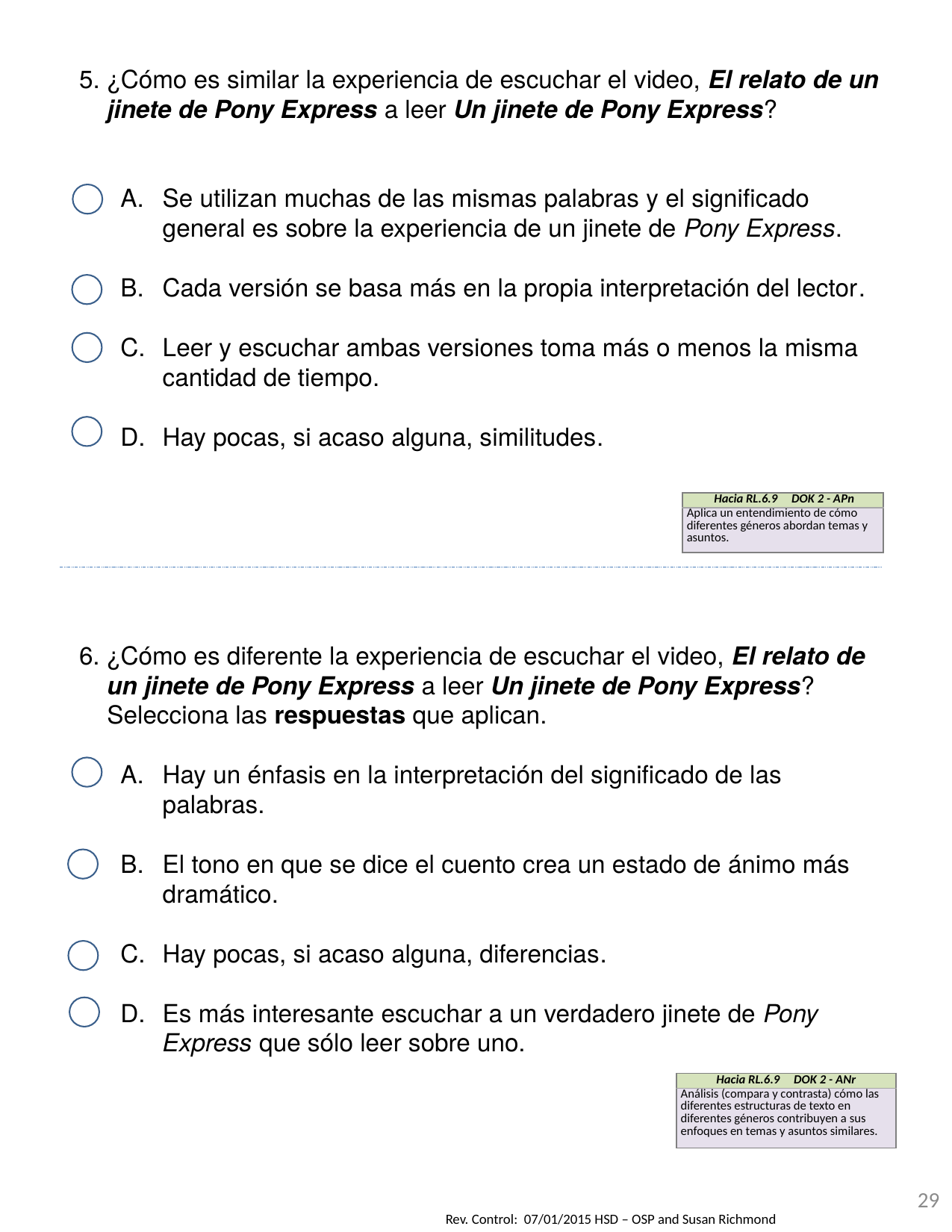

¿Cómo es similar la experiencia de escuchar el video, El relato de un jinete de Pony Express a leer Un jinete de Pony Express?

Se utilizan muchas de las mismas palabras y el significado general es sobre la experiencia de un jinete de Pony Express.

Cada versión se basa más en la propia interpretación del lector.

Leer y escuchar ambas versiones toma más o menos la misma cantidad de tiempo.

Hay pocas, si acaso alguna, similitudes.

| Hacia RL.6.9 DOK 2 - APn |
| --- |
| Aplica un entendimiento de cómo diferentes géneros abordan temas y asuntos. |
6. ¿Cómo es diferente la experiencia de escuchar el video, El relato de un jinete de Pony Express a leer Un jinete de Pony Express? Selecciona las respuestas que aplican.

Hay un énfasis en la interpretación del significado de las     palabras.

El tono en que se dice el cuento crea un estado de ánimo más     dramático.

Hay pocas, si acaso alguna, diferencias.

Es más interesante escuchar a un verdadero jinete de Pony Express que sólo leer sobre uno.

| Hacia RL.6.9 DOK 2 - ANr |
| --- |
| Análisis (compara y contrasta) cómo las diferentes estructuras de texto en diferentes géneros contribuyen a sus enfoques en temas y asuntos similares. |
29